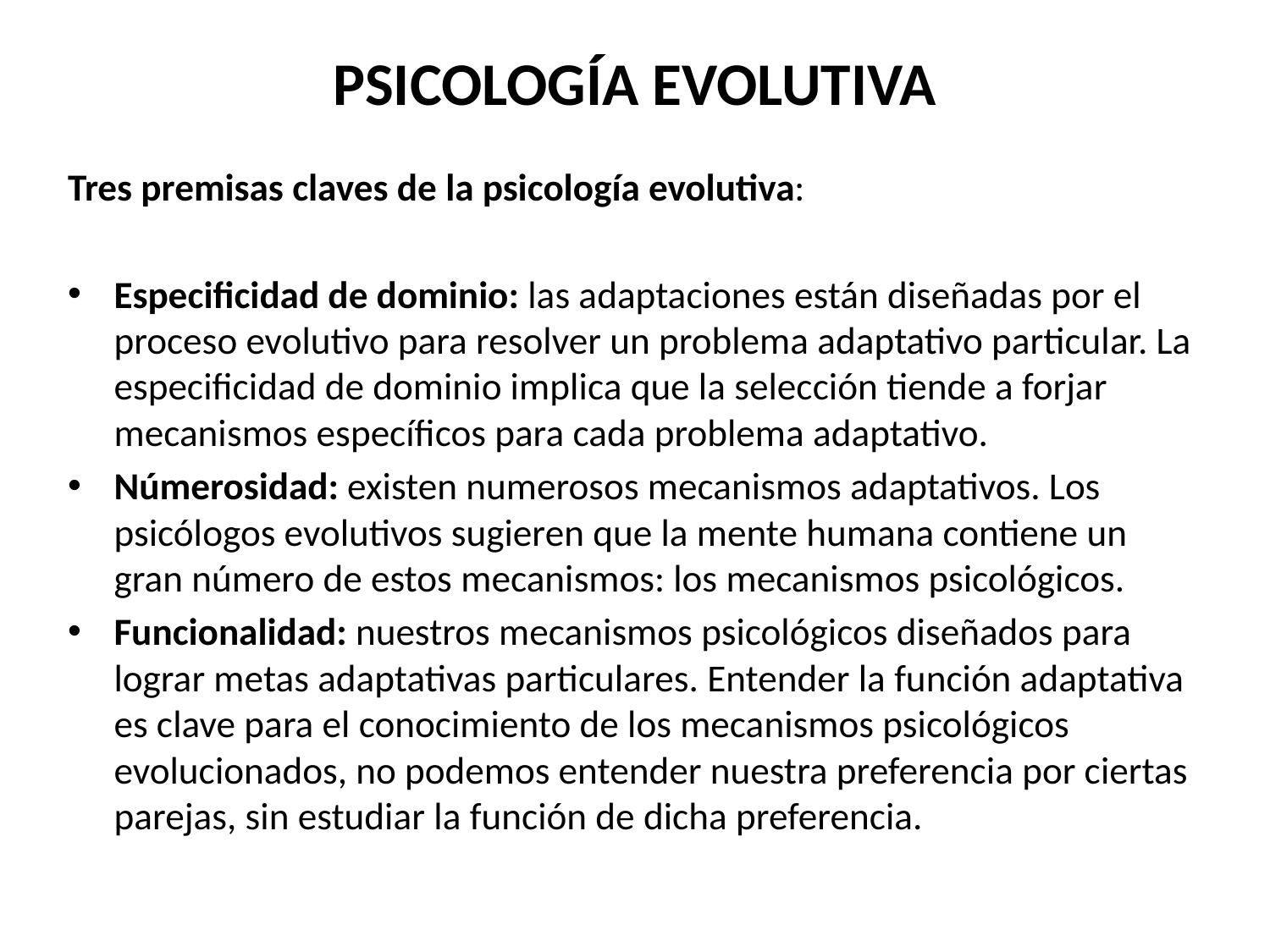

# PSICOLOGÍA EVOLUTIVA
Tres premisas claves de la psicología evolutiva:

Especificidad de dominio: las adaptaciones están diseñadas por el proceso evolutivo para resolver un problema adaptativo particular. La especificidad de dominio implica que la selección tiende a forjar mecanismos específicos para cada problema adaptativo.
Númerosidad: existen numerosos mecanismos adaptativos. Los psicólogos evolutivos sugieren que la mente humana contiene un gran número de estos mecanismos: los mecanismos psicológicos.
Funcionalidad: nuestros mecanismos psicológicos diseñados para lograr metas adaptativas particulares. Entender la función adaptativa es clave para el conocimiento de los mecanismos psicológicos evolucionados, no podemos entender nuestra preferencia por ciertas parejas, sin estudiar la función de dicha preferencia.